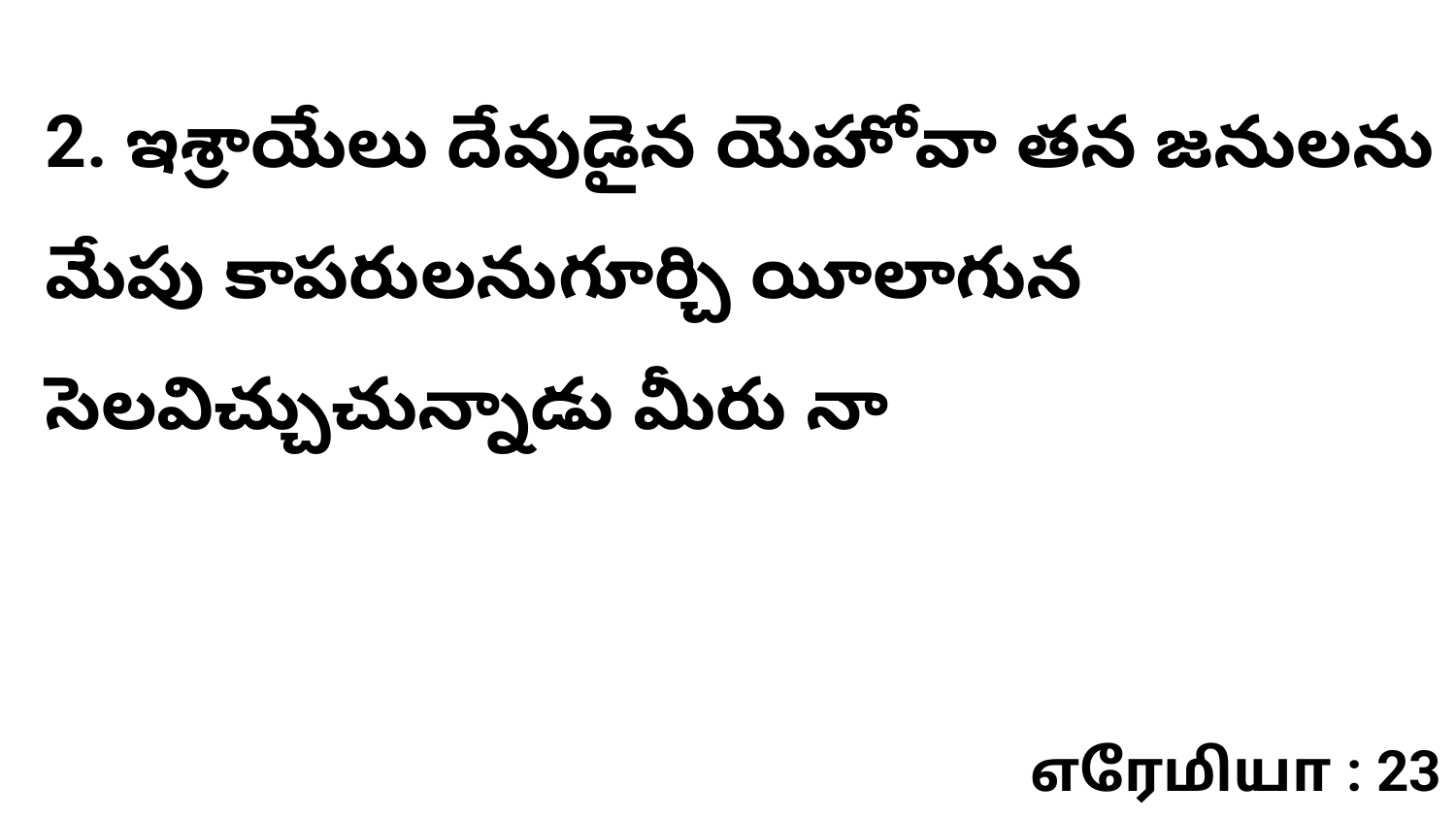

2. ఇశ్రాయేలు దేవుడైన యెహోవా తన జనులను మేపు కాపరులనుగూర్చి యీలాగున సెలవిచ్చుచున్నాడు మీరు నా
எரேமியா : 23